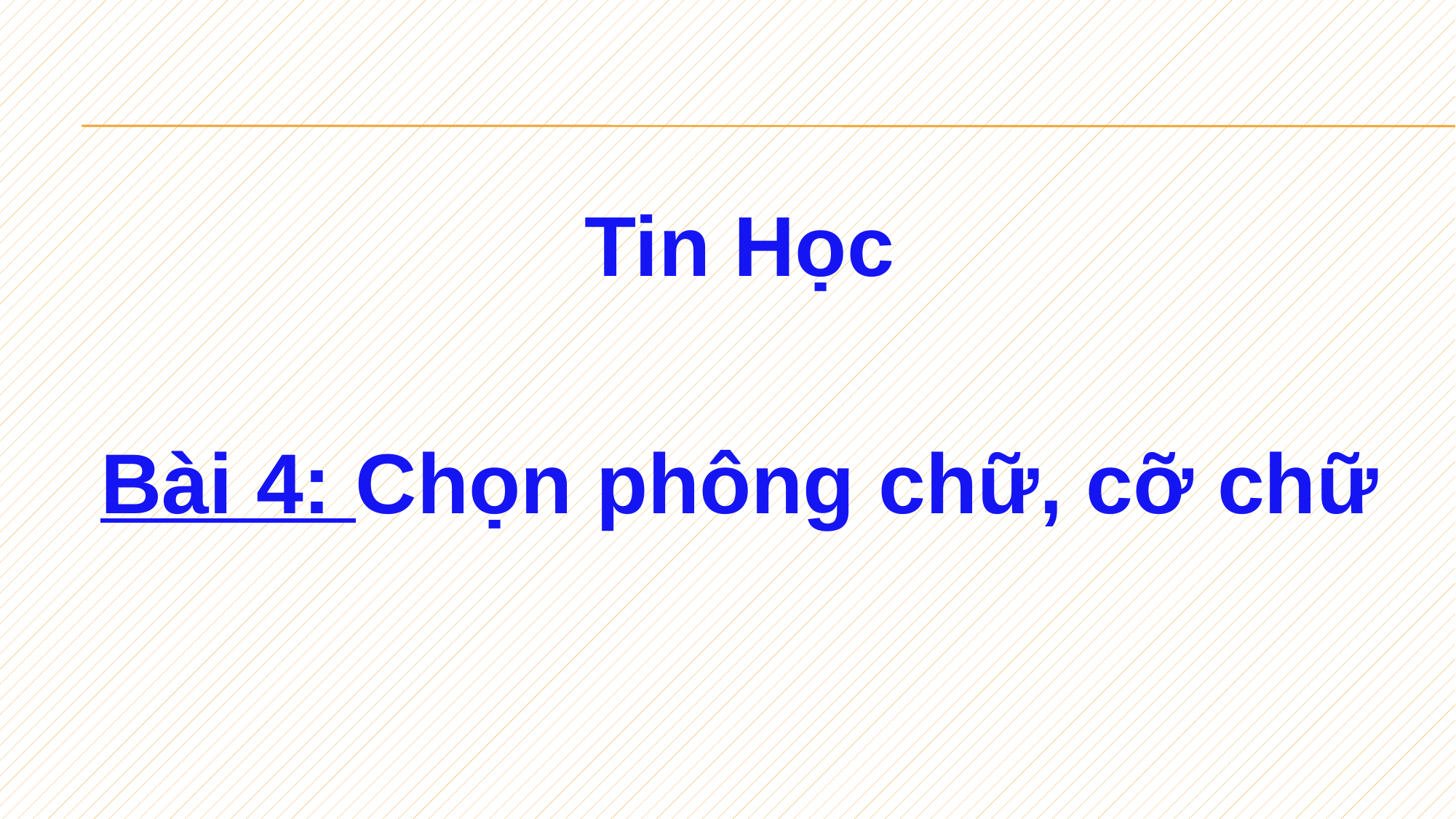

Tin Học

Bài 4: Chọn phông chữ, cỡ chữ